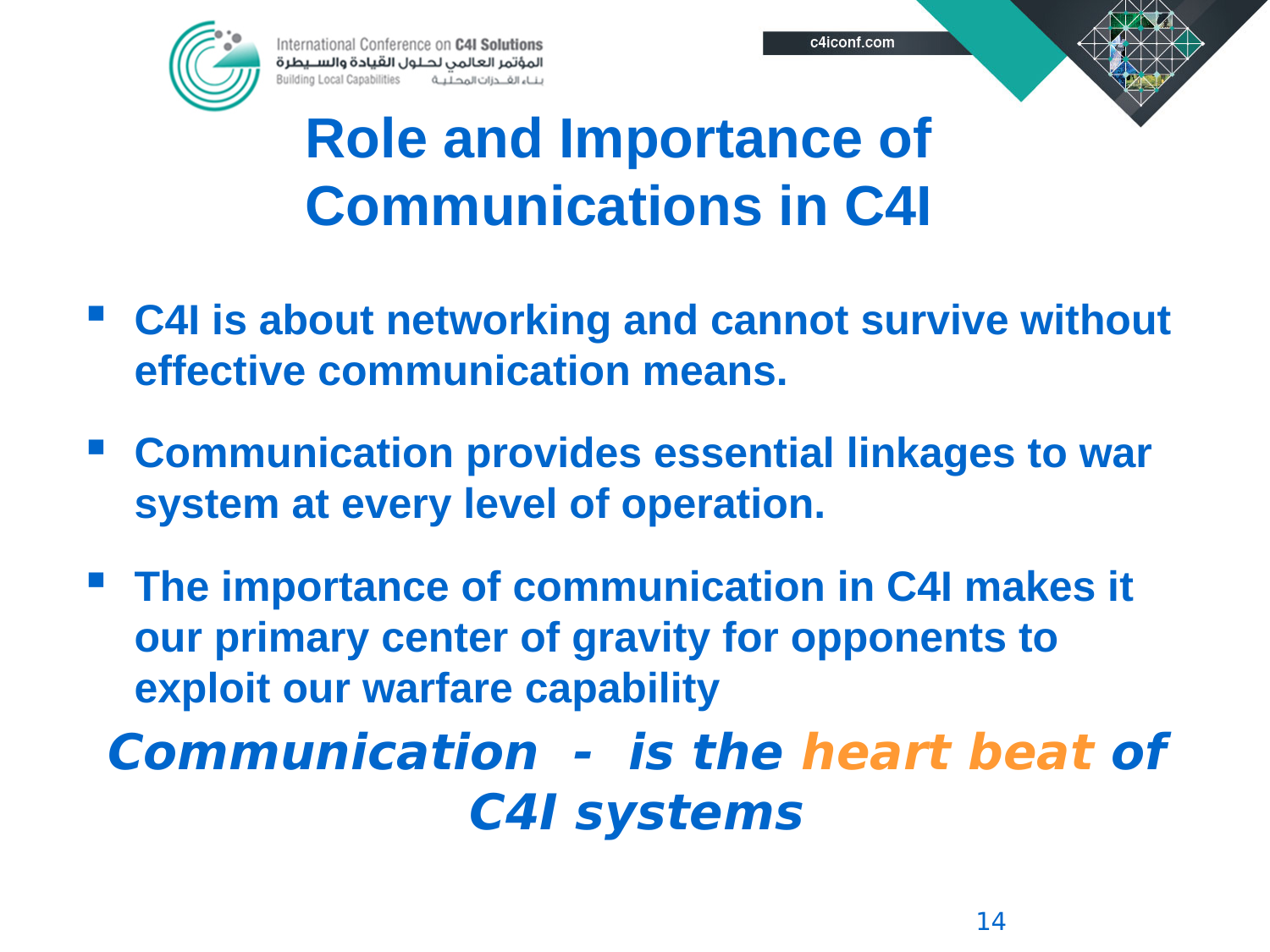

# Role and Importance of Communications in C4I
C4I is about networking and cannot survive without effective communication means.
Communication provides essential linkages to war system at every level of operation.
The importance of communication in C4I makes it our primary center of gravity for opponents to exploit our warfare capability
Communication  -  is the heart beat of
C4I systems

14